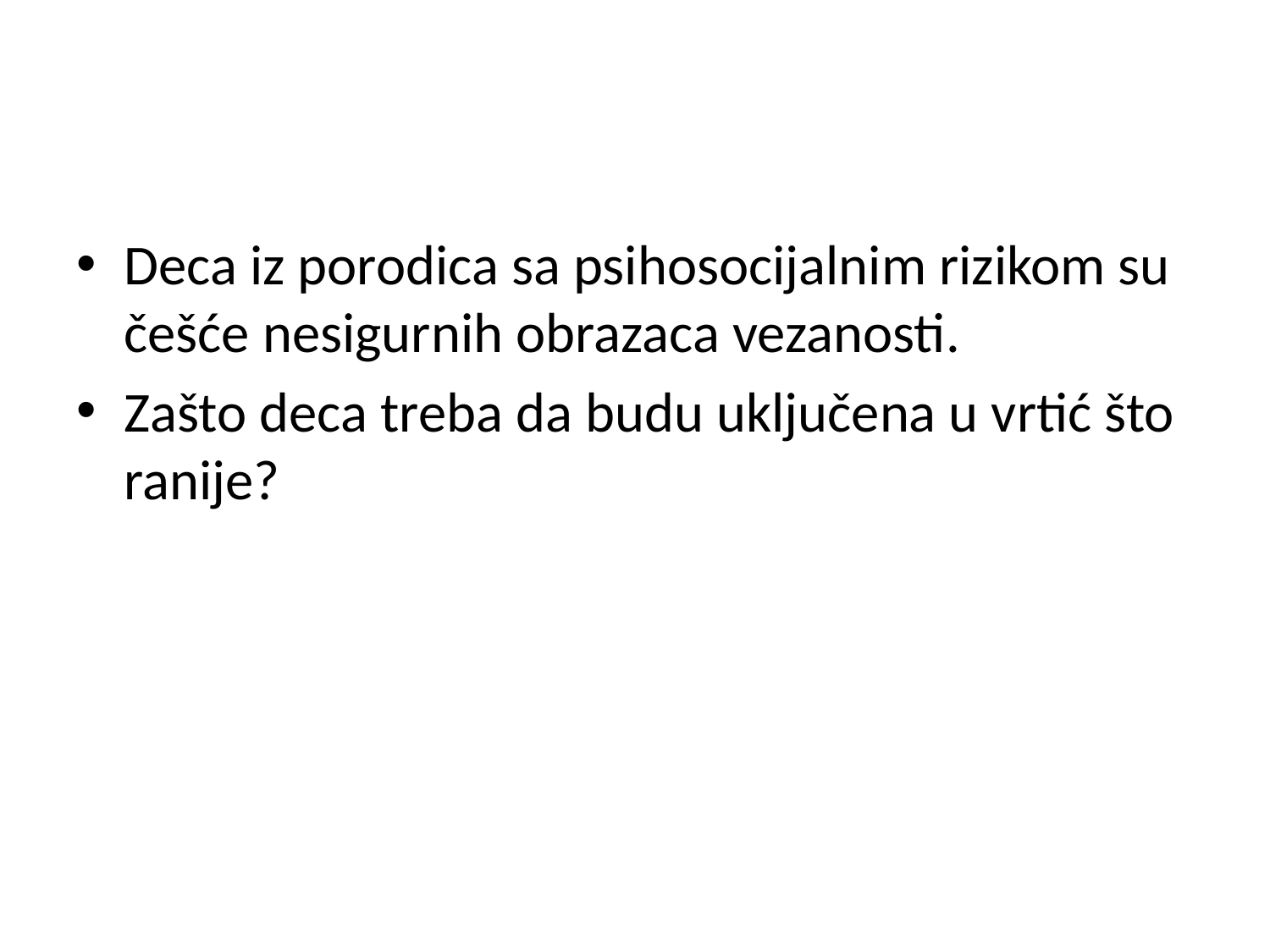

#
Deca iz porodica sa psihosocijalnim rizikom su češće nesigurnih obrazaca vezanosti.
Zašto deca treba da budu uključena u vrtić što ranije?